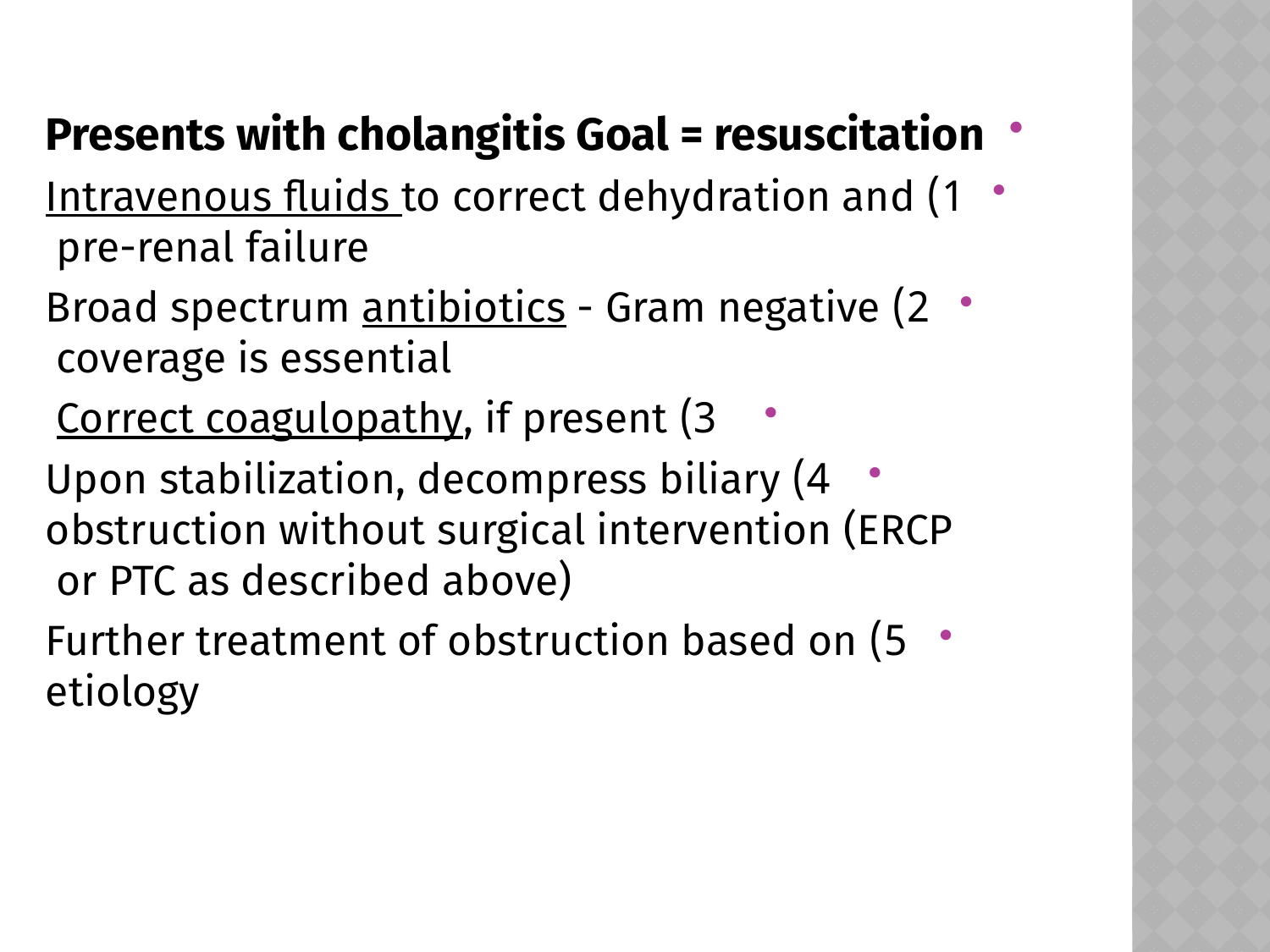

Presents with cholangitis Goal = resuscitation
1) Intravenous fluids to correct dehydration and pre-renal failure
2) Broad spectrum antibiotics - Gram negative coverage is essential
3) Correct coagulopathy, if present
4) Upon stabilization, decompress biliary obstruction without surgical intervention (ERCP or PTC as described above)
5) Further treatment of obstruction based on etiology